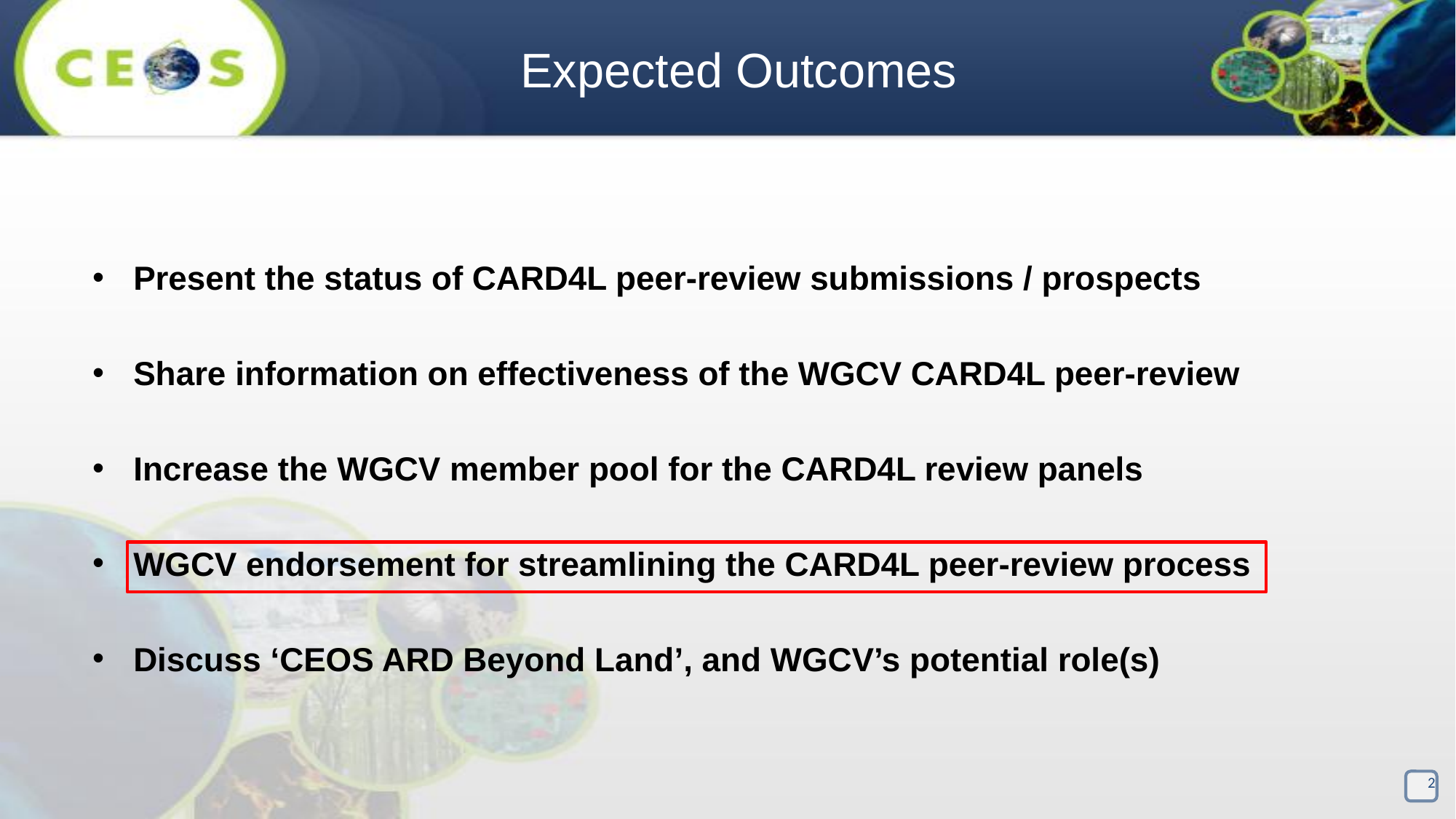

# Expected Outcomes
Present the status of CARD4L peer-review submissions / prospects

Share information on effectiveness of the WGCV CARD4L peer-review

Increase the WGCV member pool for the CARD4L review panels

WGCV endorsement for streamlining the CARD4L peer-review process

Discuss ‘CEOS ARD Beyond Land’, and WGCV’s potential role(s)

2